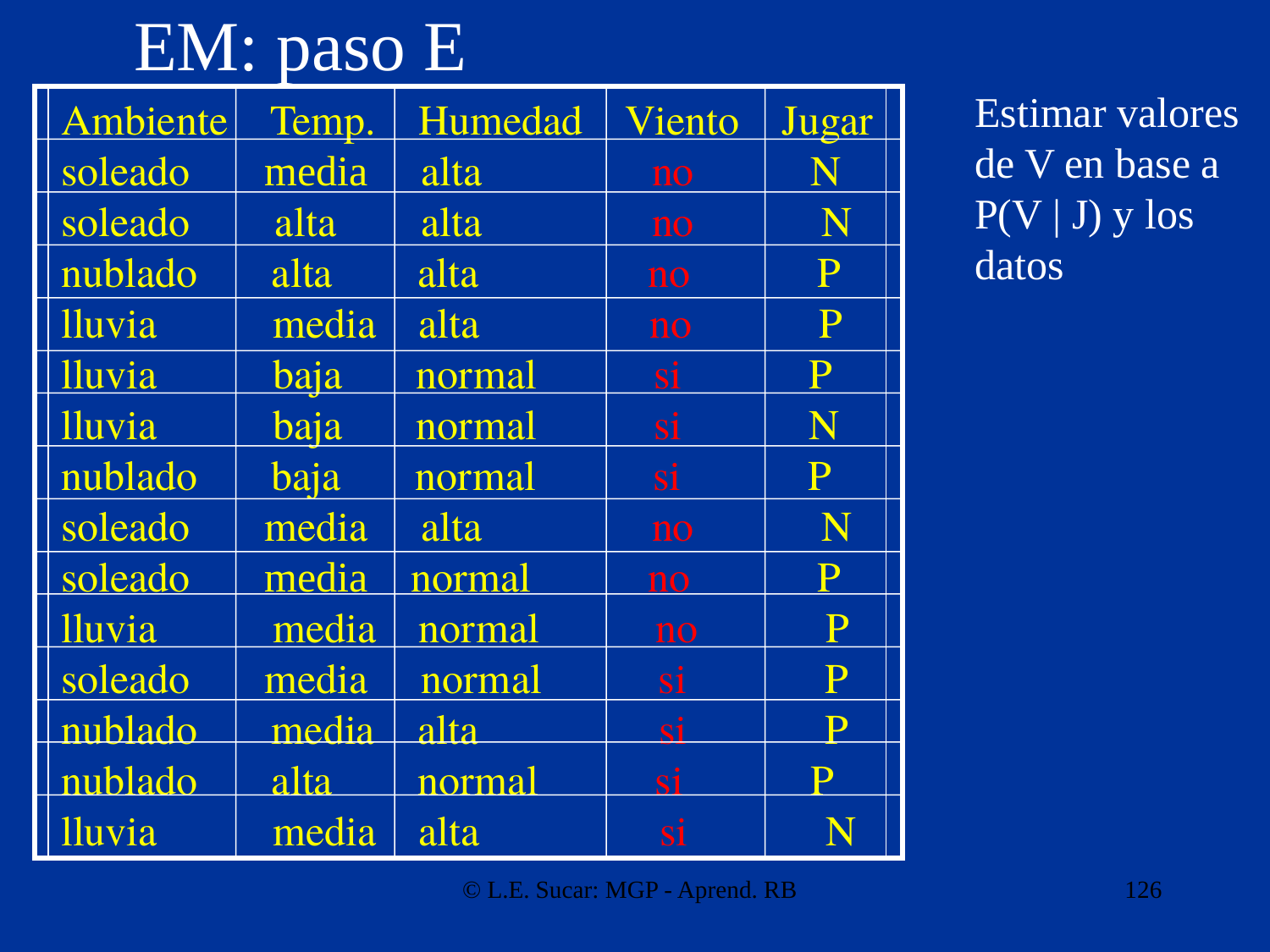

# EM: paso E
Estimar valores
de V en base a
P(V | J) y los
datos

Ambiente    Temp.    Humedad    Viento    Jugar
soleado       media     alta                no           N
soleado        alta        alta                no            N
nublado       alta        alta                no            P
lluvia 	        media    alta                no            P
lluvia 	        baja       normal           si            P
lluvia 	        baja       normal           si            N
nublado       baja       normal           si            P
soleado       media     alta                no            N
soleado       media    normal           no            P
lluvia 	        media    normal           no            P
soleado       media     normal           si             P
nublado       media    alta                 si             P
nublado       alta        normal           si            P
lluvia 	        media    alta                 si             N

© L.E. Sucar: MGP - Aprend. RB
126